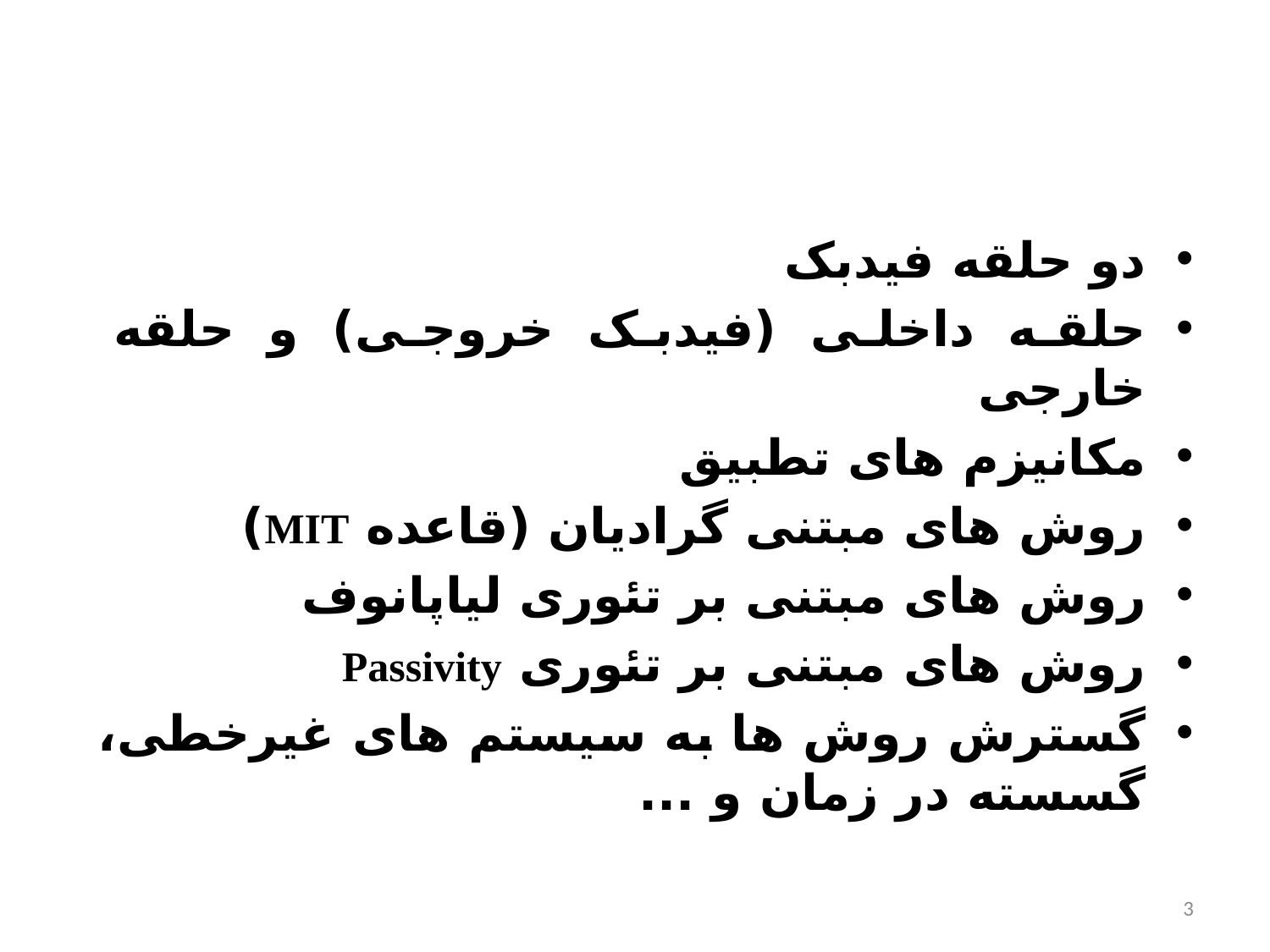

#
دو حلقه فیدبک
حلقه داخلی (فیدبک خروجی) و حلقه خارجی
مکانیزم های تطبیق
روش های مبتنی گرادیان (قاعده MIT)
روش های مبتنی بر تئوری لیاپانوف
روش های مبتنی بر تئوری Passivity
گسترش روش ها به سیستم های غیرخطی، گسسته در زمان و ...
3